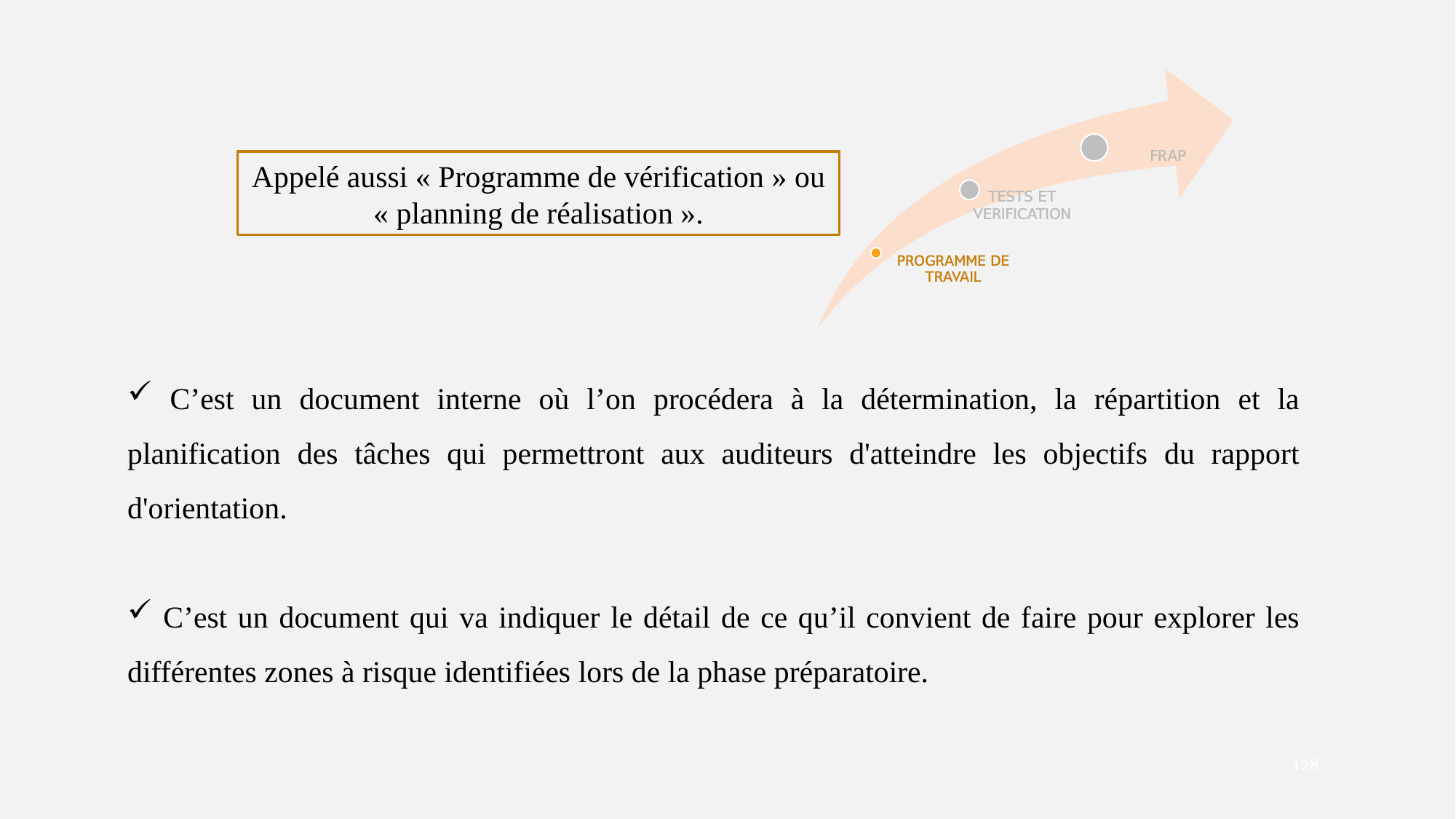

Programme de travail
TESTS ET VERIFICATION
FRAP
Appelé aussi « Programme de vérification » ou
« planning de réalisation ».

 C’est un document interne où l’on procédera à la détermination, la répartition et la planification des tâches qui permettront aux auditeurs d'atteindre les objectifs du rapport d'orientation.

 C’est un document qui va indiquer le détail de ce qu’il convient de faire pour explorer les différentes zones à risque identifiées lors de la phase préparatoire.
128